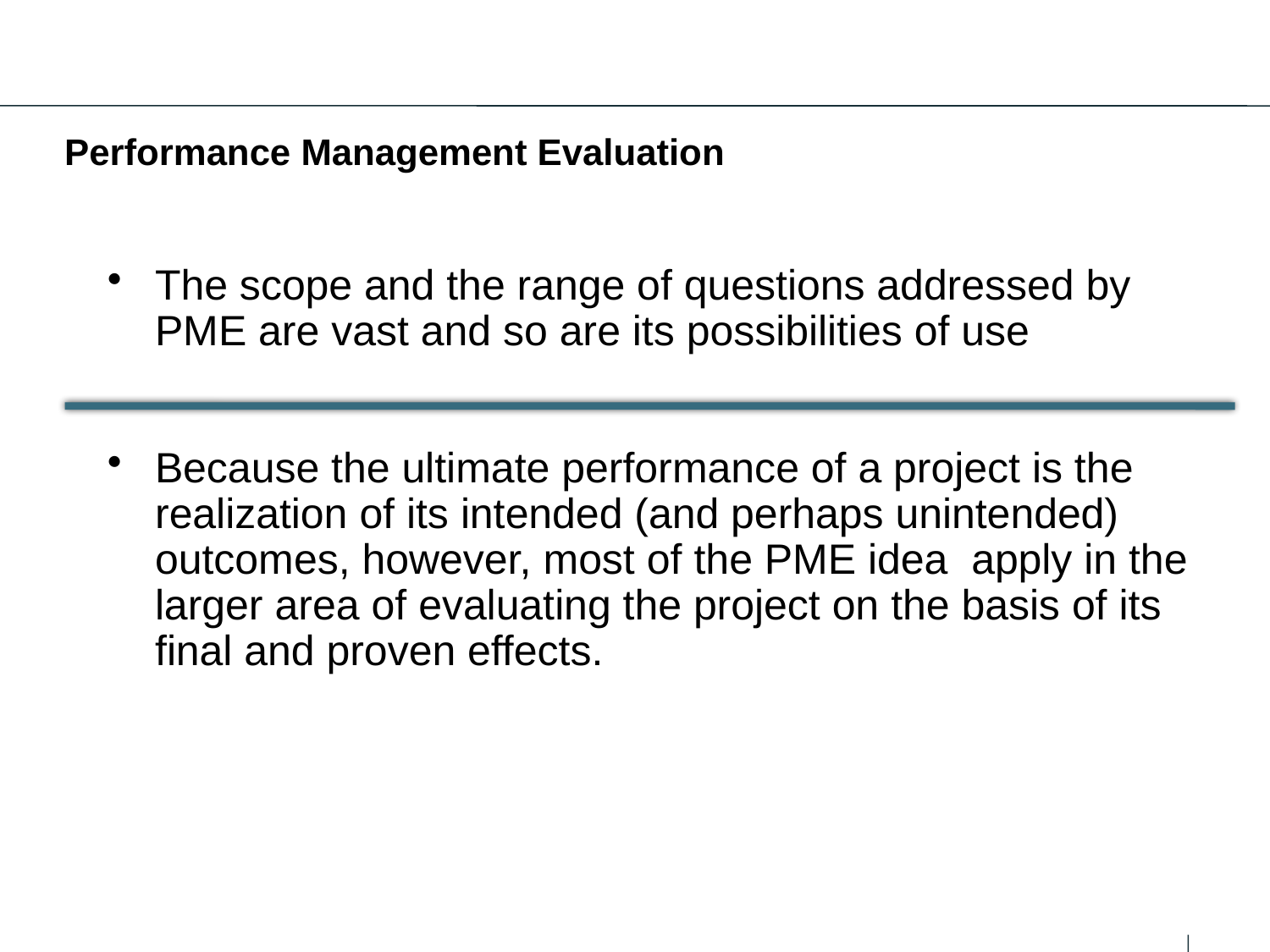

Performance Management Evaluation
The scope and the range of questions addressed by PME are vast and so are its possibilities of use

Because the ultimate performance of a project is the realization of its intended (and perhaps unintended) outcomes, however, most of the PME idea  apply in the larger area of evaluating the project on the basis of its final and proven effects.